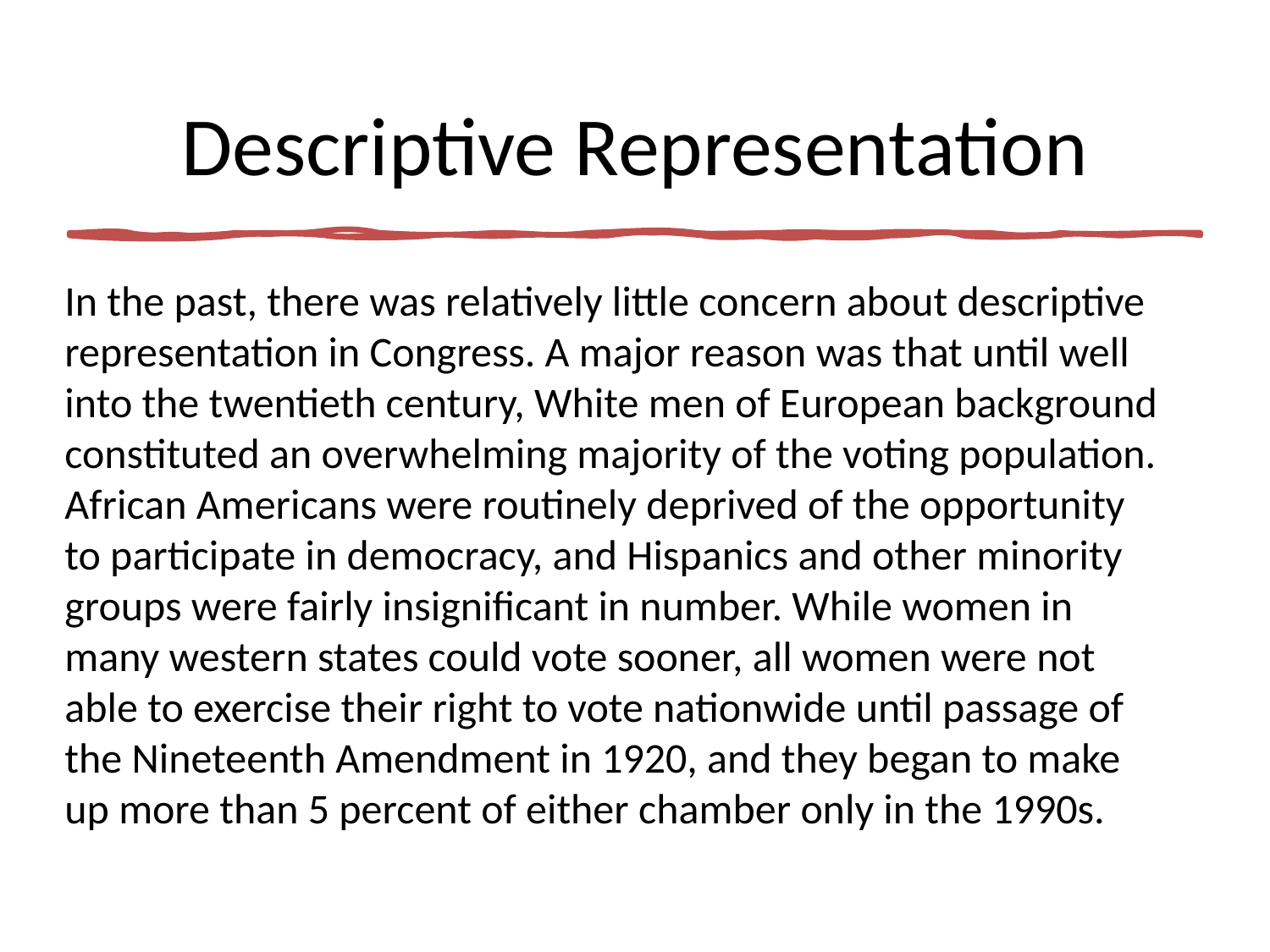

# Descriptive Representation

In the past, there was relatively little concern about descriptive representation in Congress. A major reason was that until well into the twentieth century, White men of European background constituted an overwhelming majority of the voting population. African Americans were routinely deprived of the opportunity to participate in democracy, and Hispanics and other minority groups were fairly insignificant in number. While women in many western states could vote sooner, all women were not able to exercise their right to vote nationwide until passage of the Nineteenth Amendment in 1920, and they began to make up more than 5 percent of either chamber only in the 1990s.